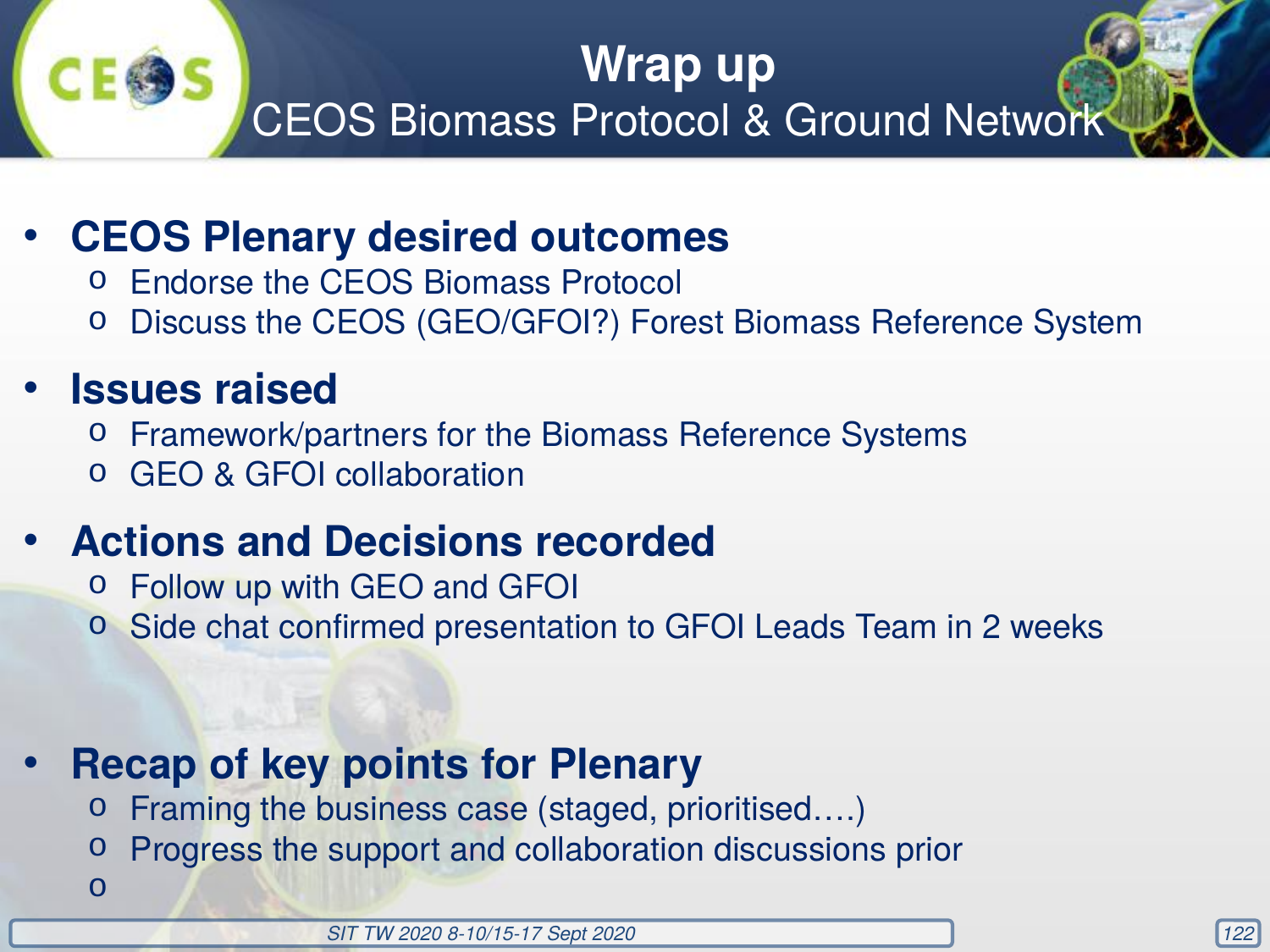

Wrap up
CEOS Biomass Protocol & Ground Network
CEOS Plenary desired outcomes
Endorse the CEOS Biomass Protocol
Discuss the CEOS (GEO/GFOI?) Forest Biomass Reference System

Issues raised
Framework/partners for the Biomass Reference Systems
GEO & GFOI collaboration

Actions and Decisions recorded
Follow up with GEO and GFOI
Side chat confirmed presentation to GFOI Leads Team in 2 weeks

Recap of key points for Plenary
Framing the business case (staged, prioritised….)
Progress the support and collaboration discussions prior

122